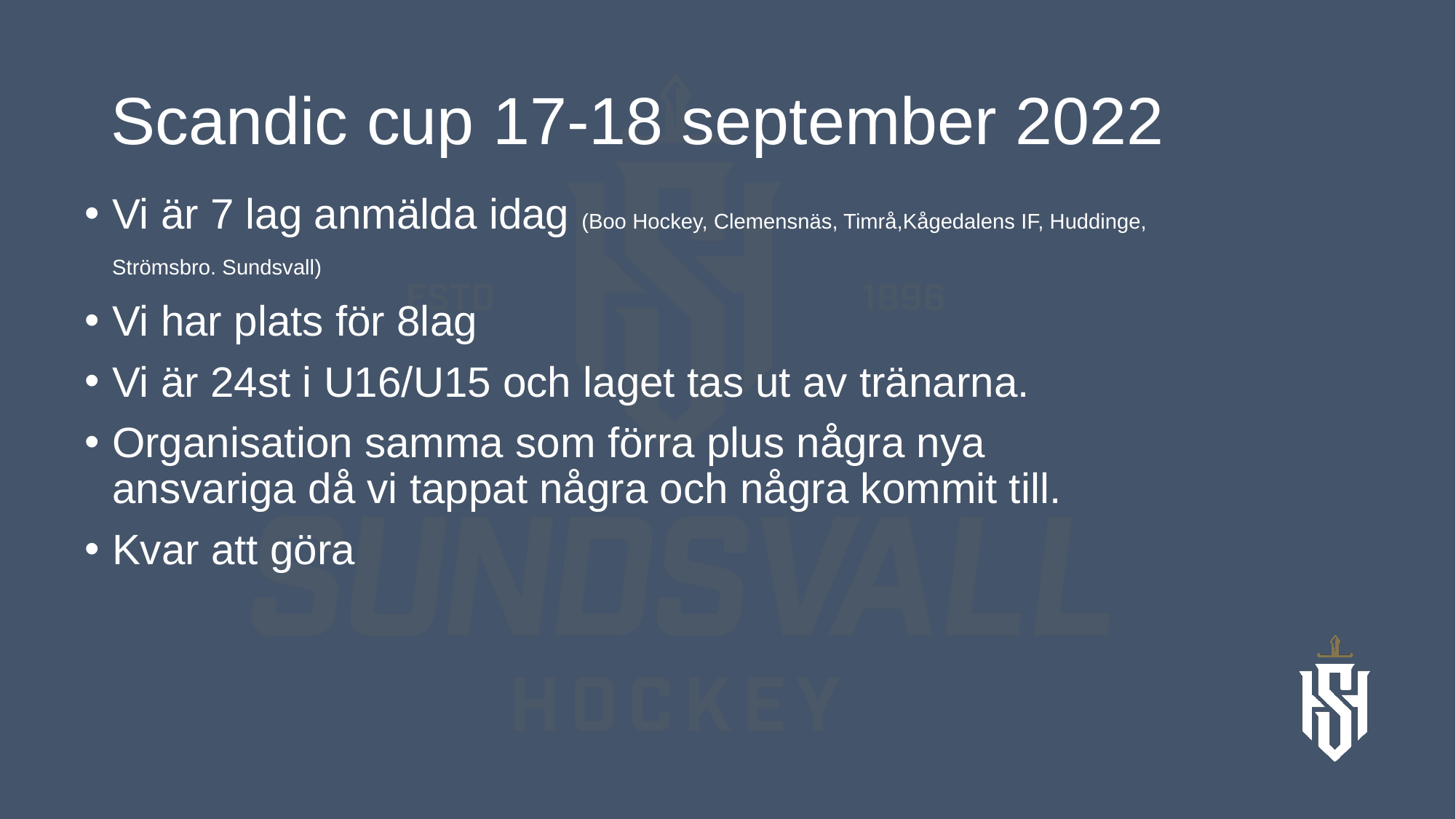

# Scandic cup 17-18 september 2022
Vi är 7 lag anmälda idag (Boo Hockey, Clemensnäs, Timrå,Kågedalens IF, Huddinge, Strömsbro. Sundsvall)
Vi har plats för 8lag
Vi är 24st i U16/U15 och laget tas ut av tränarna.
Organisation samma som förra plus några nya ansvariga då vi tappat några och några kommit till.
Kvar att göra